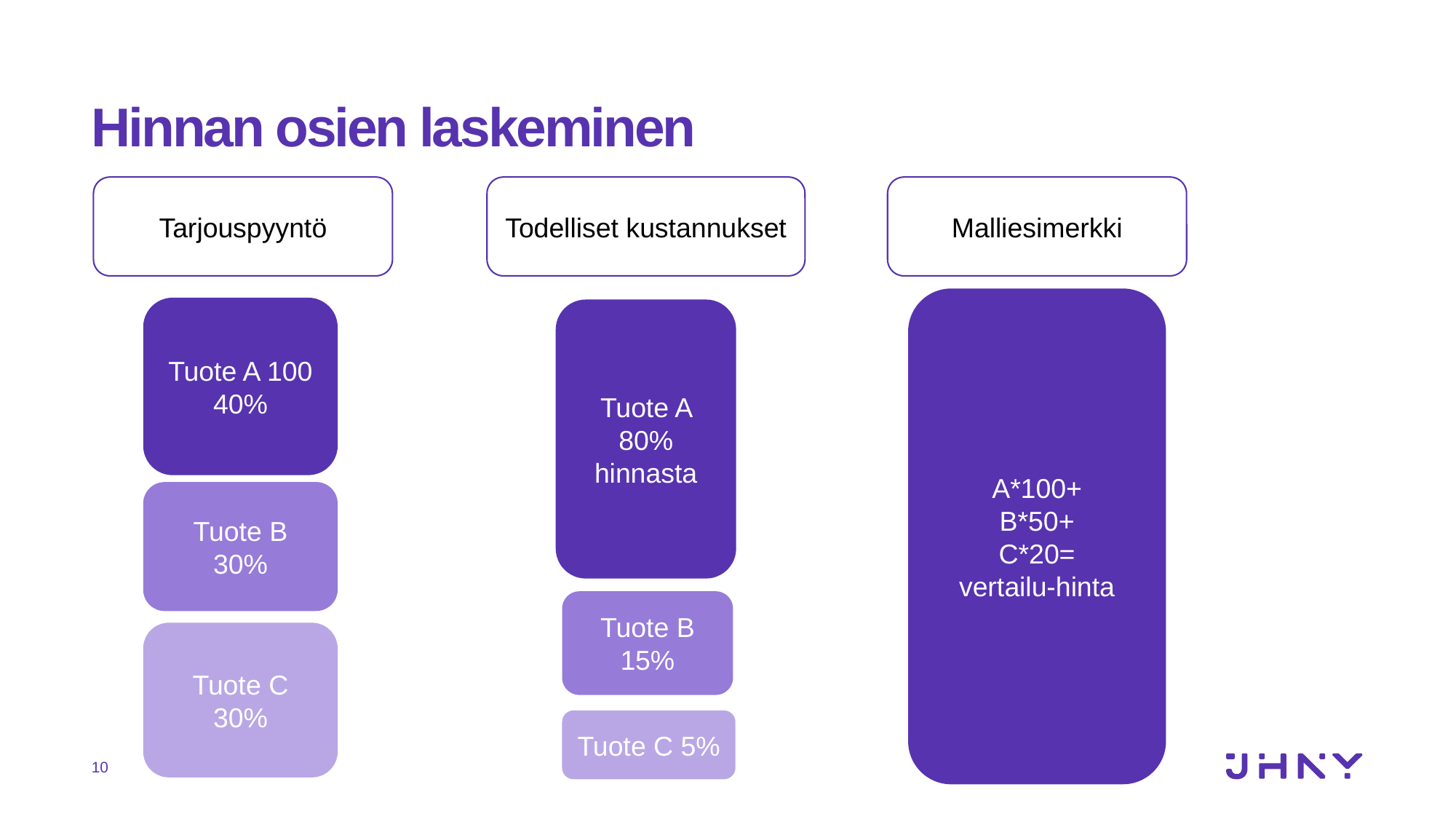

# Hinnan osien laskeminen
Tarjouspyyntö
Todelliset kustannukset
Malliesimerkki
A*100+
B*50+
C*20=
vertailu-hinta
Tuote A 100
40%
Tuote A 80% hinnasta
Tuote B
30%
Tuote B 15%
Tuote C
30%
Tuote C 5%
10